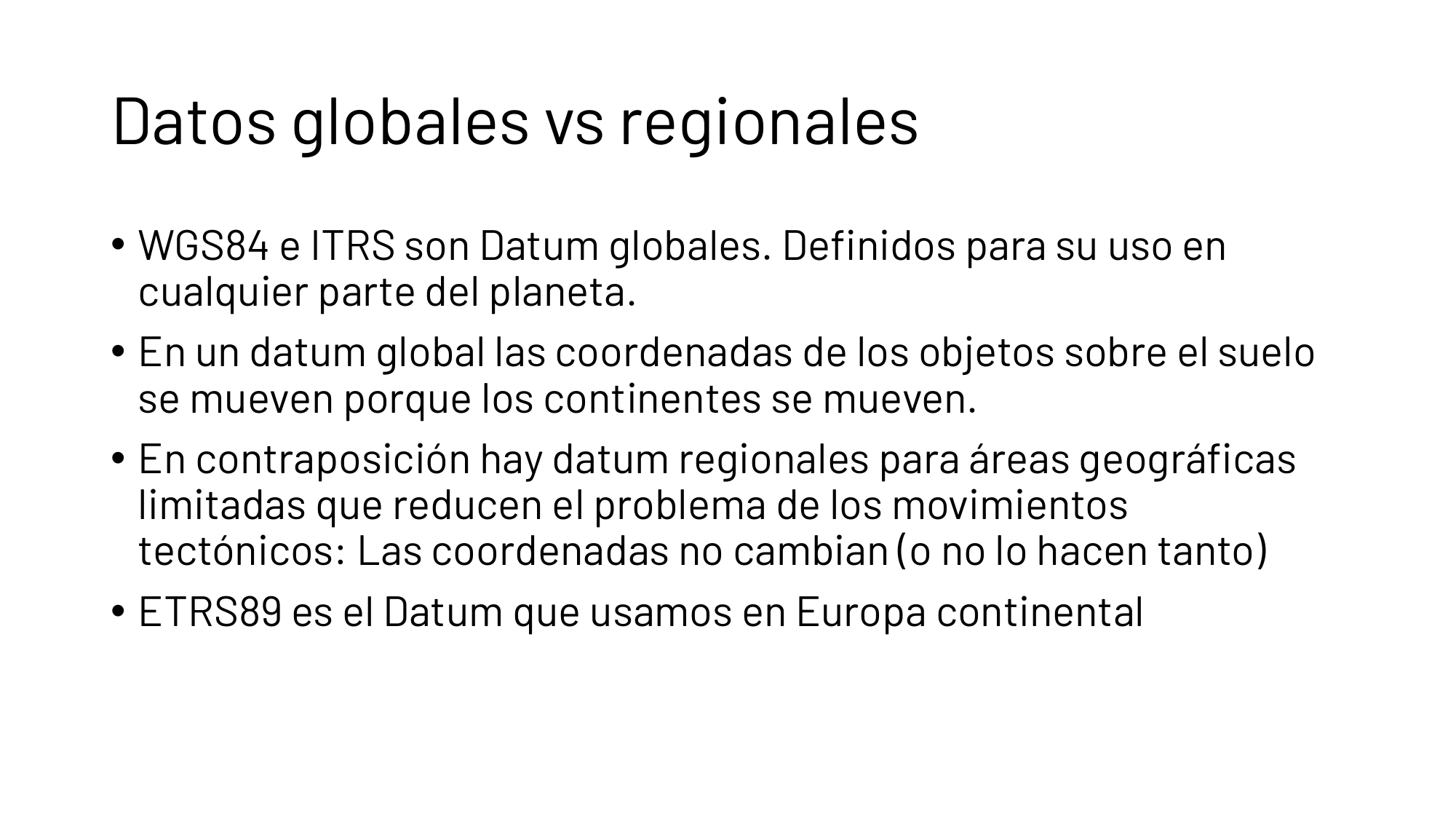

# Datos globales vs regionales
WGS84 e ITRS son Datum globales. Definidos para su uso en cualquier parte del planeta.
En un datum global las coordenadas de los objetos sobre el suelo se mueven porque los continentes se mueven.
En contraposición hay datum regionales para áreas geográficas limitadas que reducen el problema de los movimientos tectónicos: Las coordenadas no cambian (o no lo hacen tanto)
ETRS89 es el Datum que usamos en Europa continental